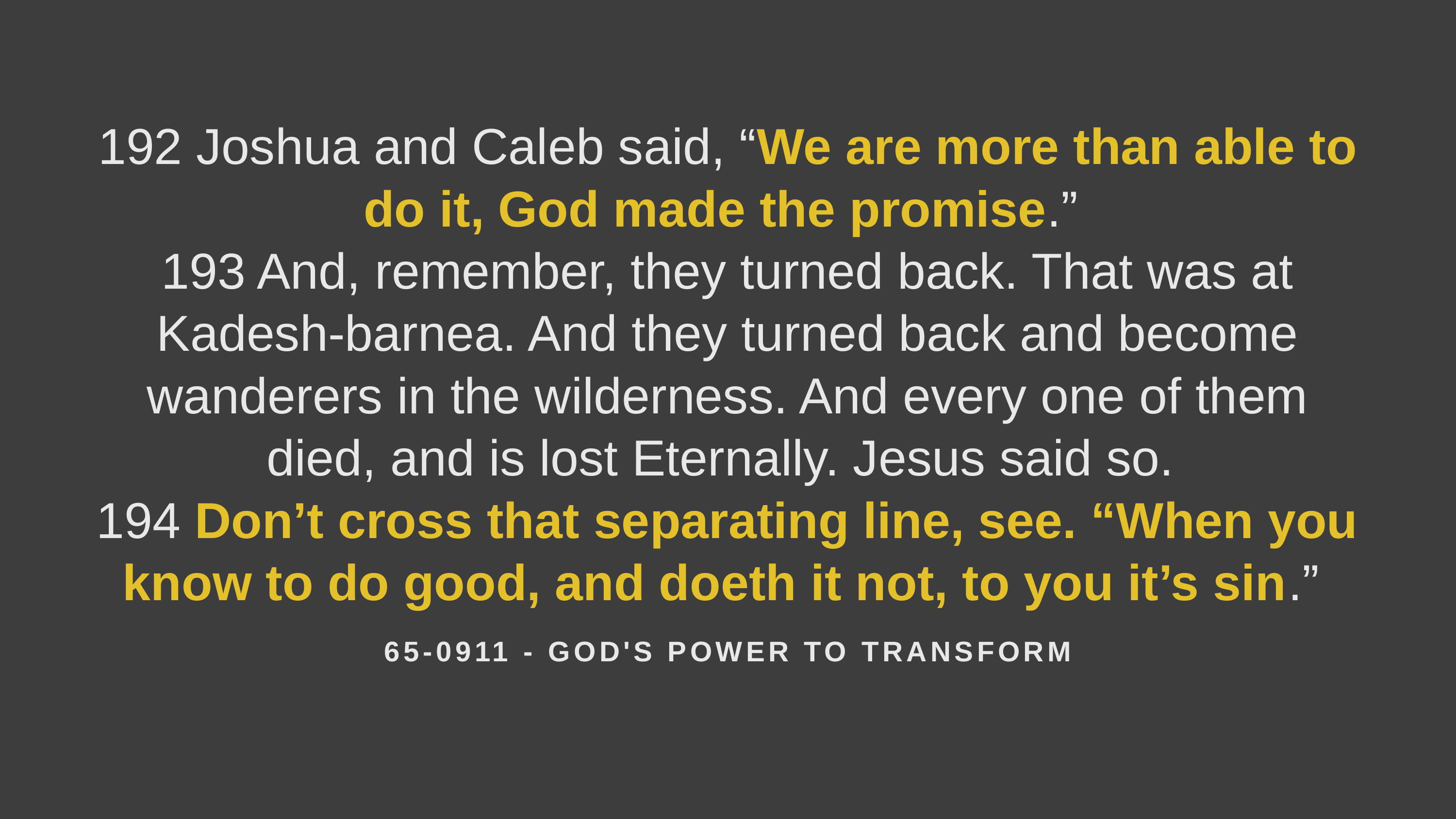

192 Joshua and Caleb said, “We are more than able to do it, God made the promise.”
193 And, remember, they turned back. That was at Kadesh-barnea. And they turned back and become wanderers in the wilderness. And every one of them died, and is lost Eternally. Jesus said so.
194 Don’t cross that separating line, see. “When you know to do good, and doeth it not, to you it’s sin.”
65-0911 - GOD'S POWER TO TRANSFORM